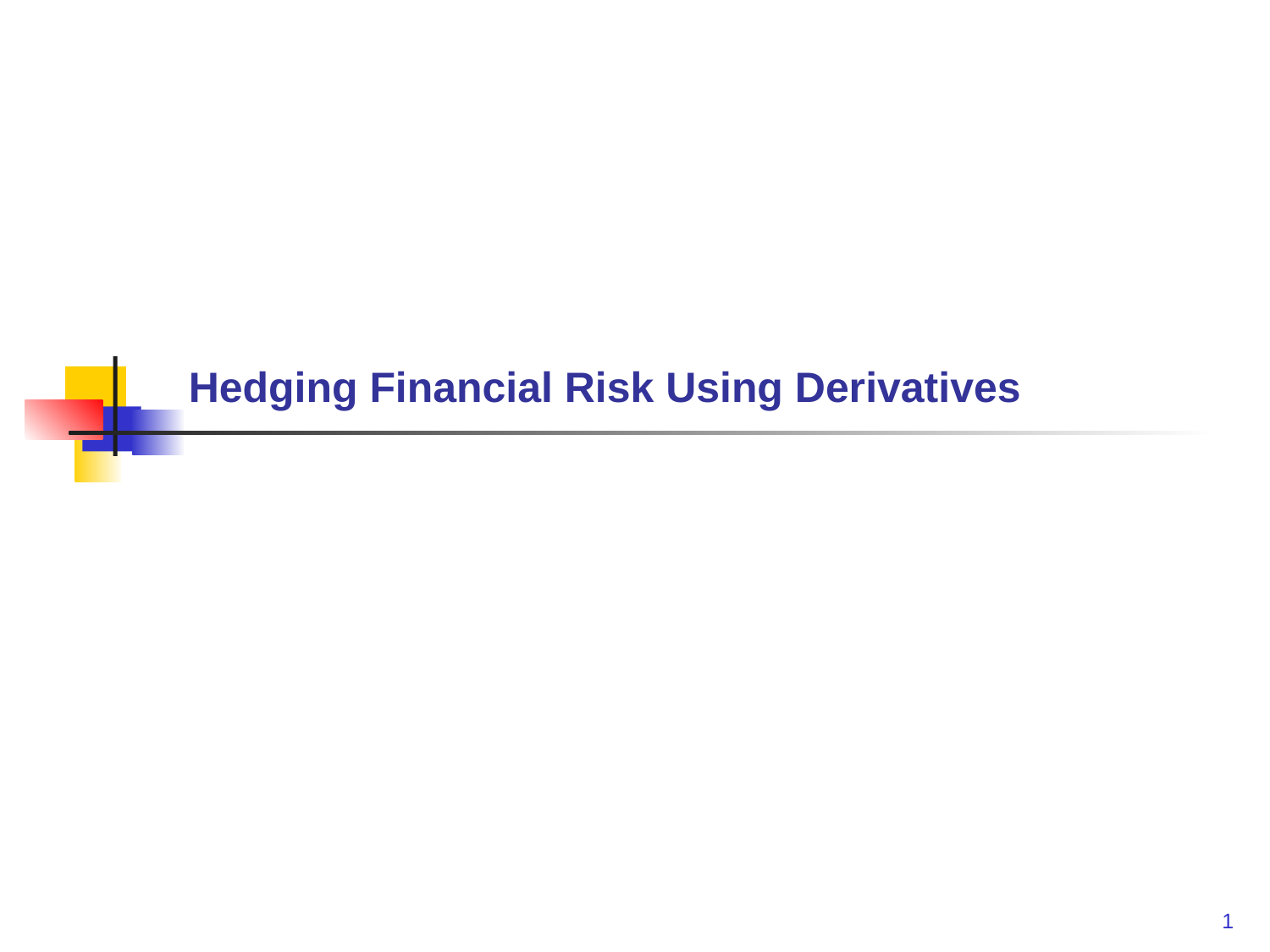

# Hedging Financial Risk Using Derivatives
1